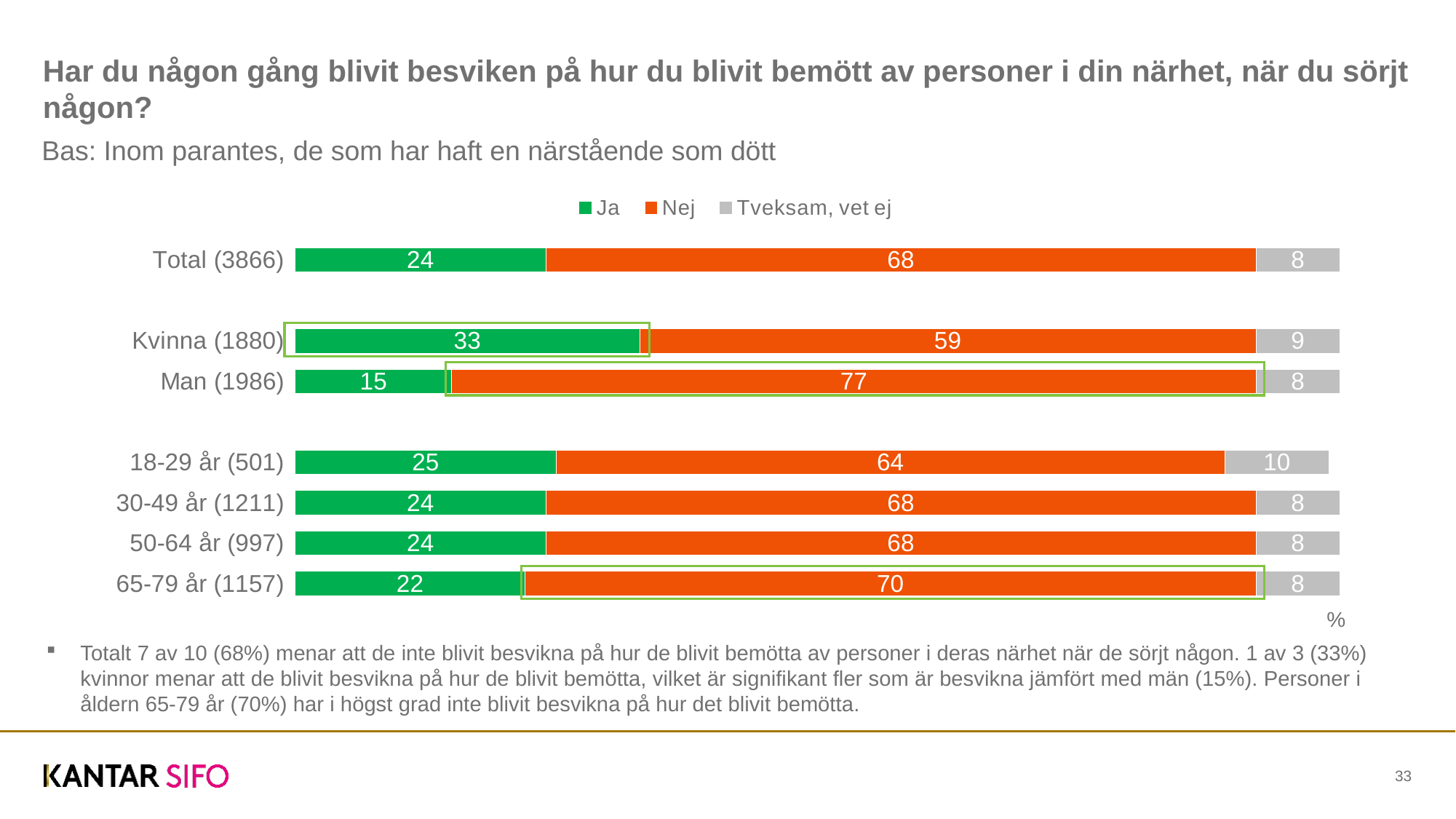

# Har du någon gång blivit besviken på hur du blivit bemött av personer i din närhet, när du sörjt någon?
Bas: Inom parantes, de som har haft en närstående som dött

### Chart

| Category | Ja  | Nej  | Tveksam, vet ej  |
|---|---|---|---|
| 65-79 år (1157) | 22.0 | 70.0 | 8.0 |
| 50-64 år (997) | 24.0 | 68.0 | 8.0 |
| 30-49 år (1211) | 24.0 | 68.0 | 8.0 |
| 18-29 år (501) | 25.0 | 64.0 | 10.0 |
|  | None | None | None |
| Man (1986) | 15.0 | 77.0 | 8.0 |
| Kvinna (1880) | 33.0 | 59.0 | 9.0 |
|  | None | None | None |
| Total (3866) | 24.0 | 68.0 | 8.0 |

%
Totalt 7 av 10 (68%) menar att de inte blivit besvikna på hur de blivit bemötta av personer i deras närhet när de sörjt någon. 1 av 3 (33%) kvinnor menar att de blivit besvikna på hur de blivit bemötta, vilket är signifikant fler som är besvikna jämfört med män (15%). Personer i åldern 65-79 år (70%) har i högst grad inte blivit besvikna på hur det blivit bemötta.

33